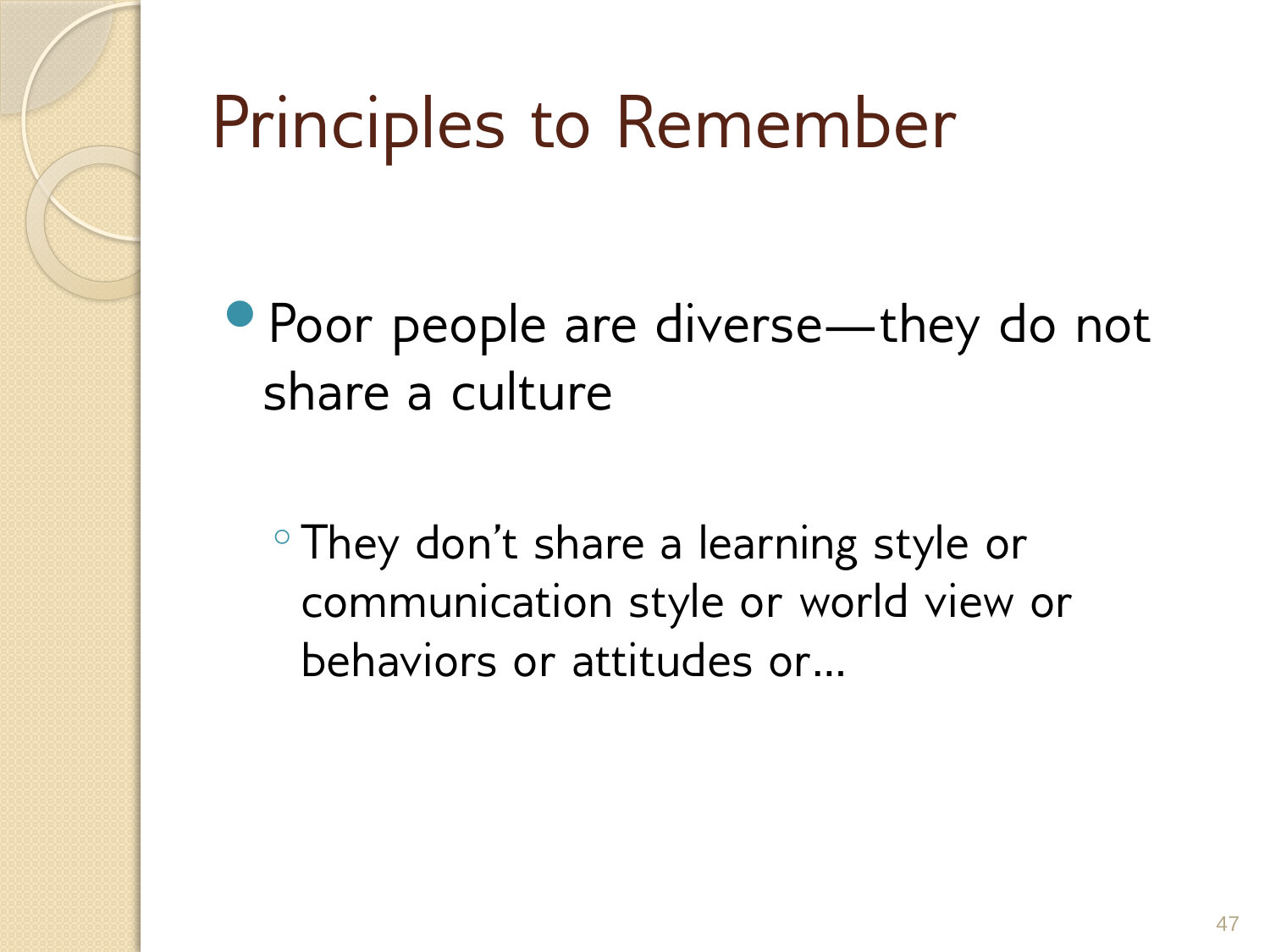

# Principles to Remember

Poor people are diverse—they do not share a culture

They don’t share a learning style or communication style or world view or behaviors or attitudes or…
47